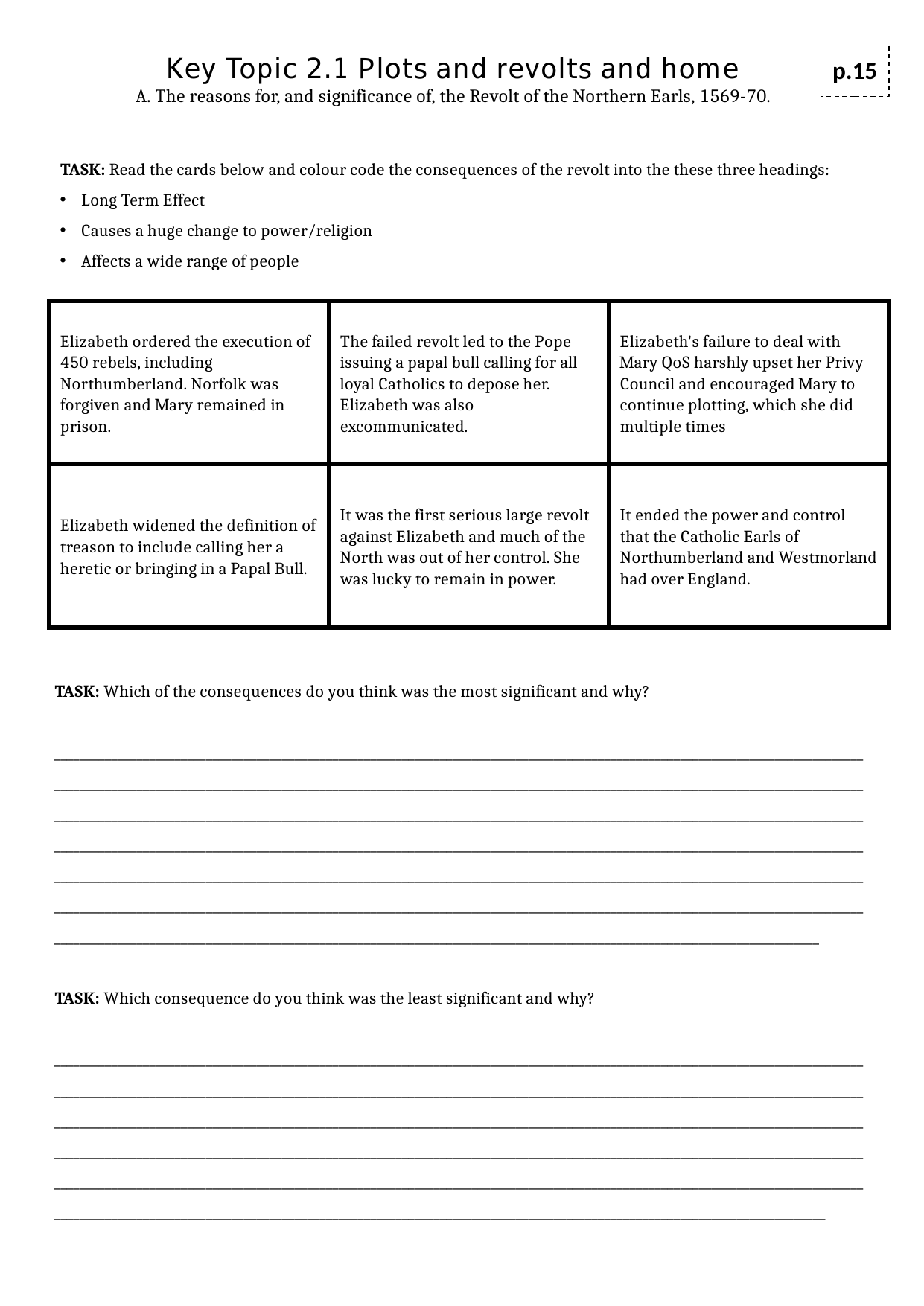

Key Topic 2.1 Plots and revolts and home
A. The reasons for, and significance of, the Revolt of the Northern Earls, 1569-70.
p.15
TASK: Read the cards below and colour code the consequences of the revolt into the these three headings:
Long Term Effect
Causes a huge change to power/religion
Affects a wide range of people
| Elizabeth ordered the execution of 450 rebels, including Northumberland. Norfolk was forgiven and Mary remained in prison. | The failed revolt led to the Pope issuing a papal bull calling for all loyal Catholics to depose her. Elizabeth was also excommunicated. | Elizabeth's failure to deal with Mary QoS harshly upset her Privy Council and encouraged Mary to continue plotting, which she did multiple times |
| --- | --- | --- |
| Elizabeth widened the definition of treason to include calling her a heretic or bringing in a Papal Bull. | It was the first serious large revolt against Elizabeth and much of the North was out of her control. She was lucky to remain in power. | It ended the power and control that the Catholic Earls of Northumberland and Westmorland had over England. |
TASK: Which of the consequences do you think was the most significant and why?

_________________________________________________________________________________________________________________________________________________________________________________________________________________________________________________________________________________________________________________________________________________________________________________________________________________________________________________________________________________________________________________________________________________________________________________________________________________________________________________________________________________________________________________________________________________________________________________________________________________________________________________________________________________________________________________________

TASK: Which consequence do you think was the least significant and why?

__________________________________________________________________________________________________________________________________________________________________________________________________________________________________________________________________________________________________________________________________________________________________________________________________________________________________________________________________________________________________________________________________________________________________________________________________________________________________________________________________________________________________________________________________________________________________________________________